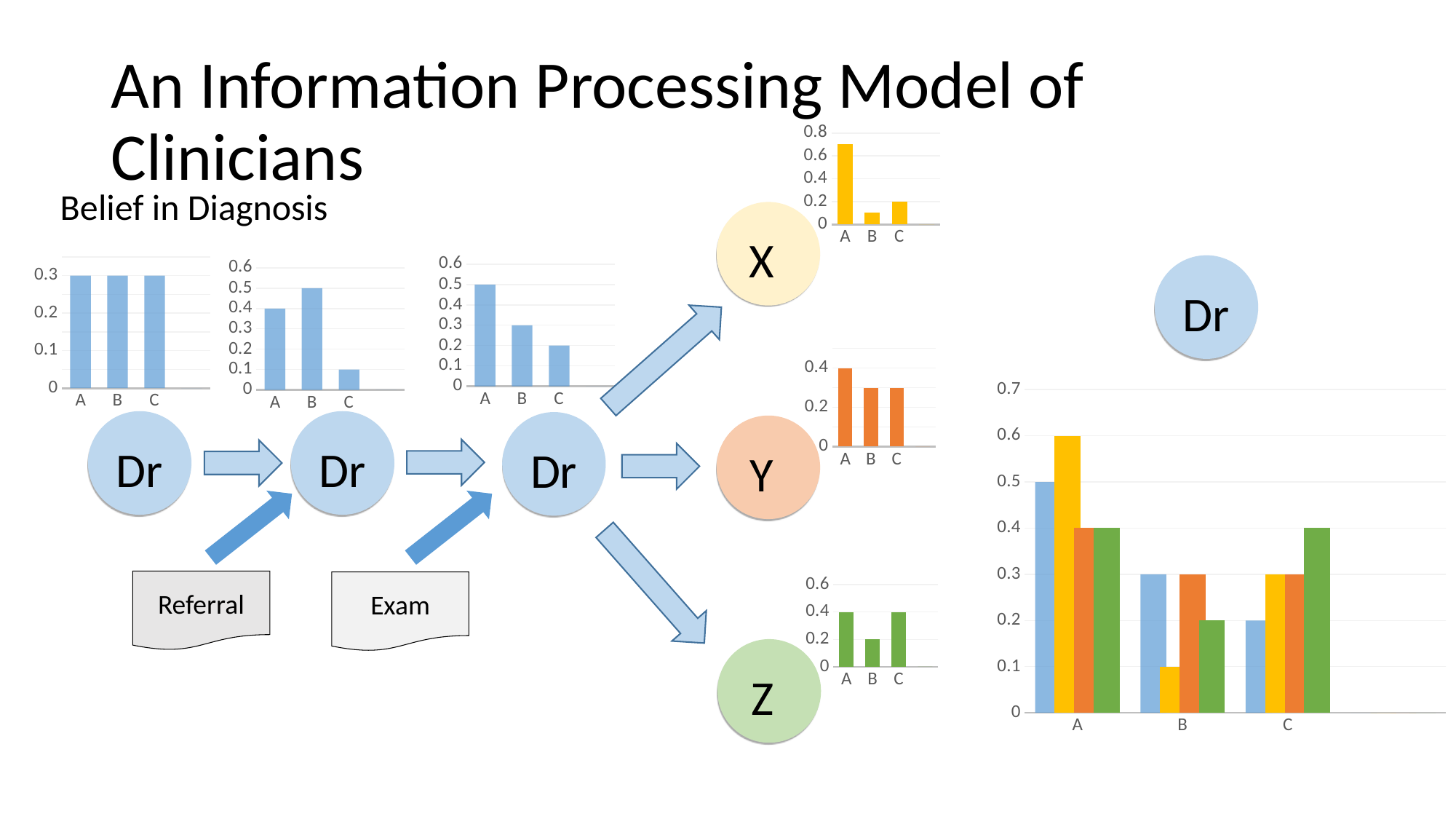

# An Information Processing Model of Clinicians

### Chart

| Category |  |
|---|---|
| A | 0.7 |
| B | 0.1 |
| C | 0.2 |
|  | 0.0 |
X

Belief in Diagnosis

### Chart

| Category |  |
|---|---|
| A | 0.5 |
| B | 0.3 |
| C | 0.2 |
|  | 0.0 |
Dr

Exam

### Chart

| Category |  |
|---|---|
| A | 0.3 |
| B | 0.3 |
| C | 0.3 |
|  | 0.0 |
Dr
Dr

### Chart

| Category |  |  |  |  |
|---|---|---|---|---|
| A | 0.5 | 0.6 | 0.4 | 0.4 |
| B | 0.3 | 0.1 | 0.3 | 0.2 |
| C | 0.2 | 0.3 | 0.3 | 0.4 |
|  | 0.0 | 0.0 | 0.0 | 0.0 |

### Chart

| Category |  |
|---|---|
| A | 0.4 |
| B | 0.5 |
| C | 0.1 |
|  | 0.0 |
Dr

Referral

### Chart

| Category |  |
|---|---|
| A | 0.4 |
| B | 0.3 |
| C | 0.3 |
|  | 0.0 |
Y

### Chart

| Category |  |
|---|---|
| A | 0.4 |
| B | 0.2 |
| C | 0.4 |
|  | 0.0 |
Z